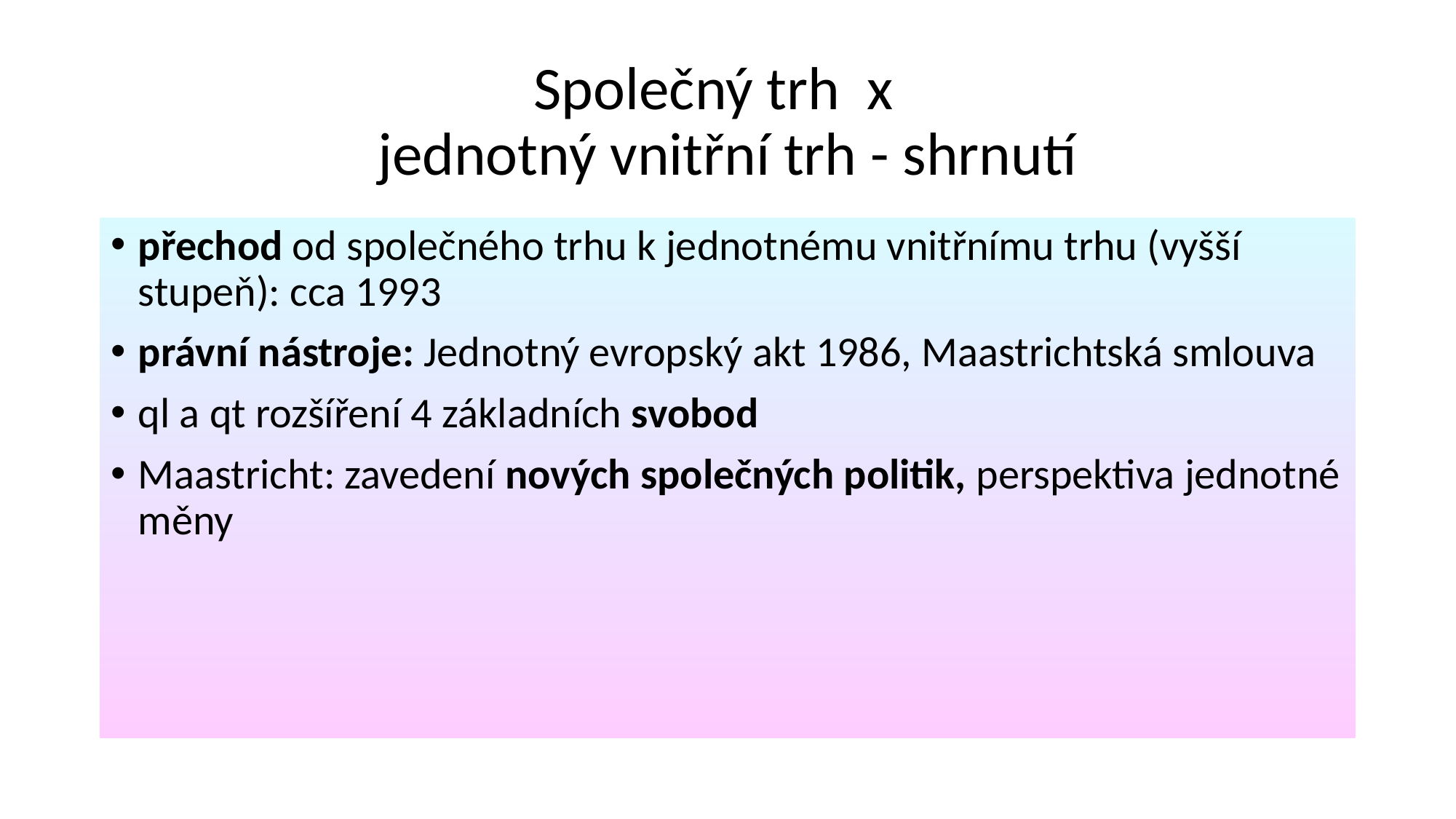

# Společný trh  x jednotný vnitřní trh - shrnutí
přechod od společného trhu k jednotnému vnitřnímu trhu (vyšší stupeň): cca 1993
právní nástroje: Jednotný evropský akt 1986, Maastrichtská smlouva
ql a qt rozšíření 4 základních svobod
Maastricht: zavedení nových společných politik, perspektiva jednotné měny